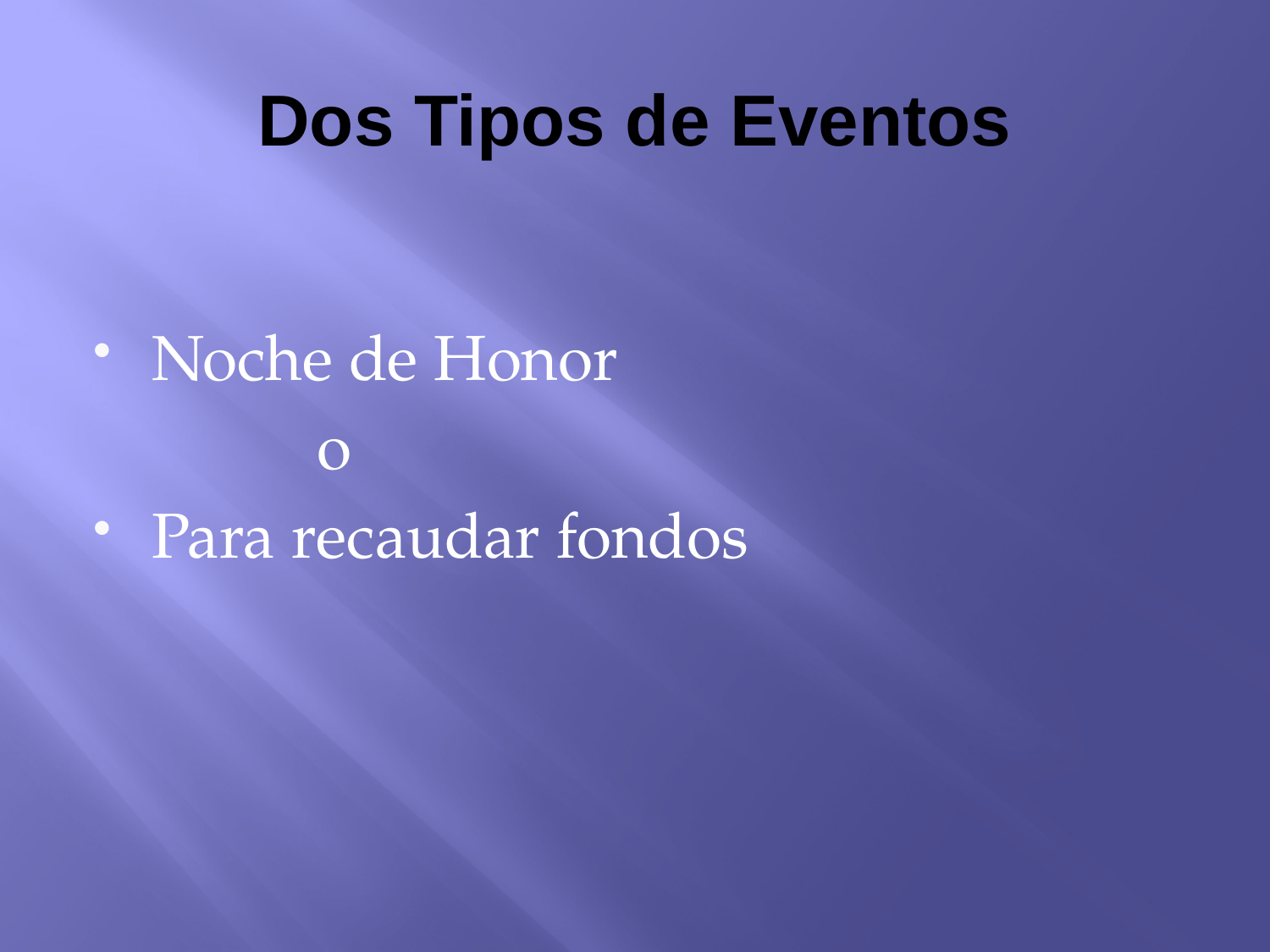

# Dos Tipos de Eventos

Noche de Honor
              o
Para recaudar fondos